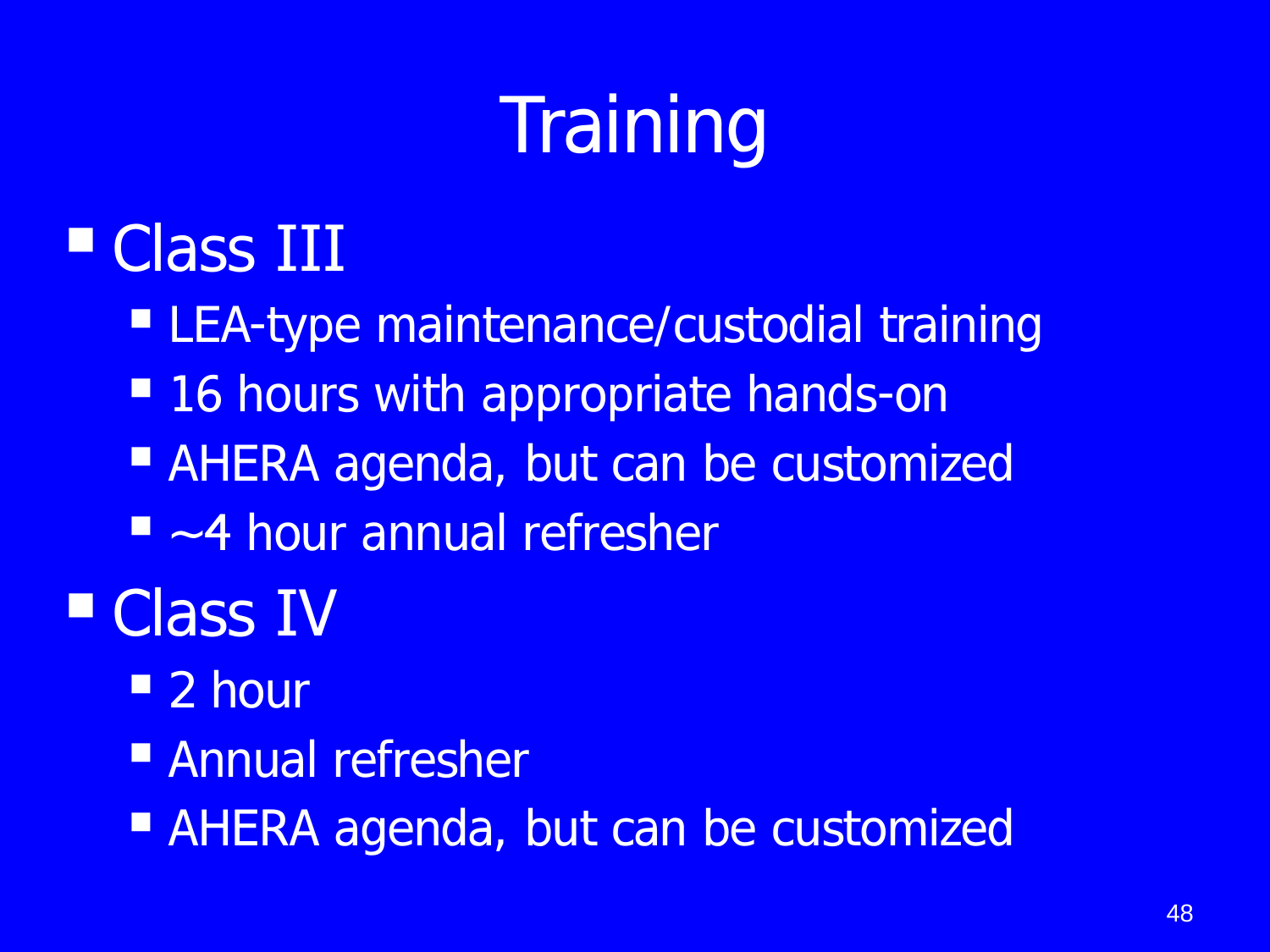

# Training
Class III
LEA-type maintenance/custodial training
16 hours with appropriate hands-on
AHERA agenda, but can be customized
~4 hour annual refresher
Class IV
2 hour
Annual refresher
AHERA agenda, but can be customized
48